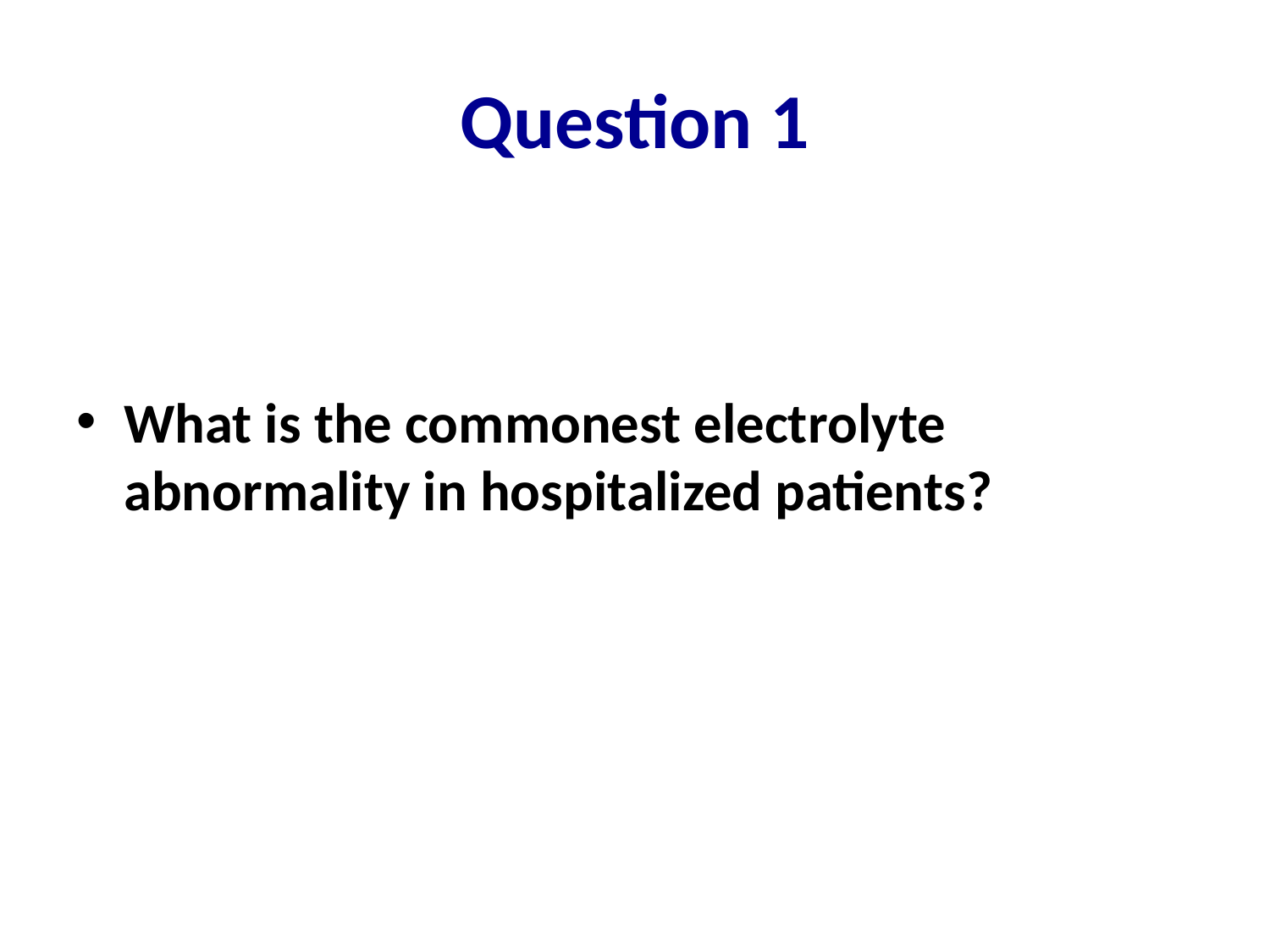

# Question 1

What is the commonest electrolyte abnormality in hospitalized patients?